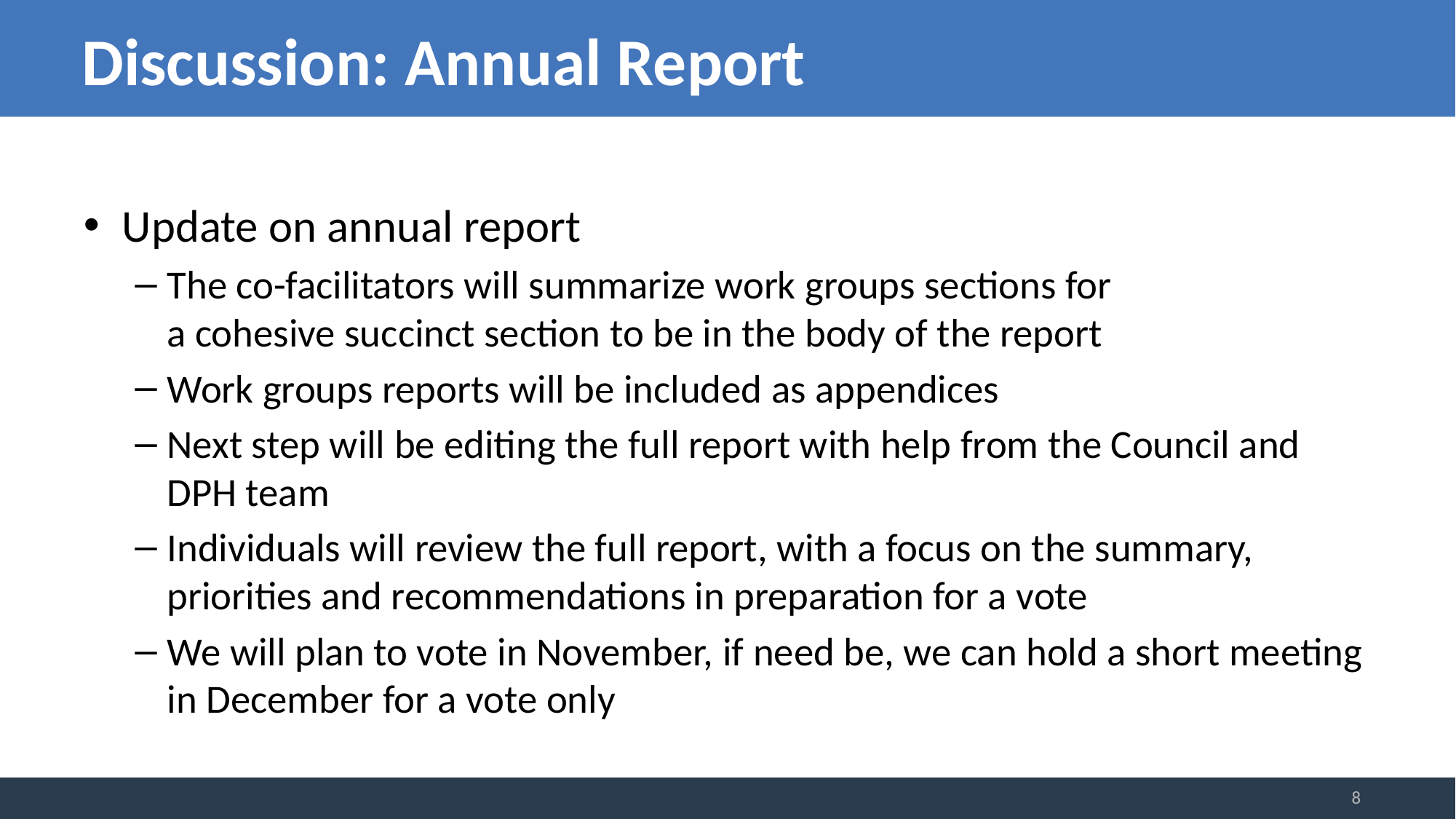

# Discussion: Annual Report
Update on annual report
The co-facilitators will summarize work groups sections for a cohesive succinct section to be in the body of the report
Work groups reports will be included as appendices
Next step will be editing the full report with help from the Council and DPH team
Individuals will review the full report, with a focus on the summary, priorities and recommendations in preparation for a vote
We will plan to vote in November, if need be, we can hold a short meeting in December for a vote only

8